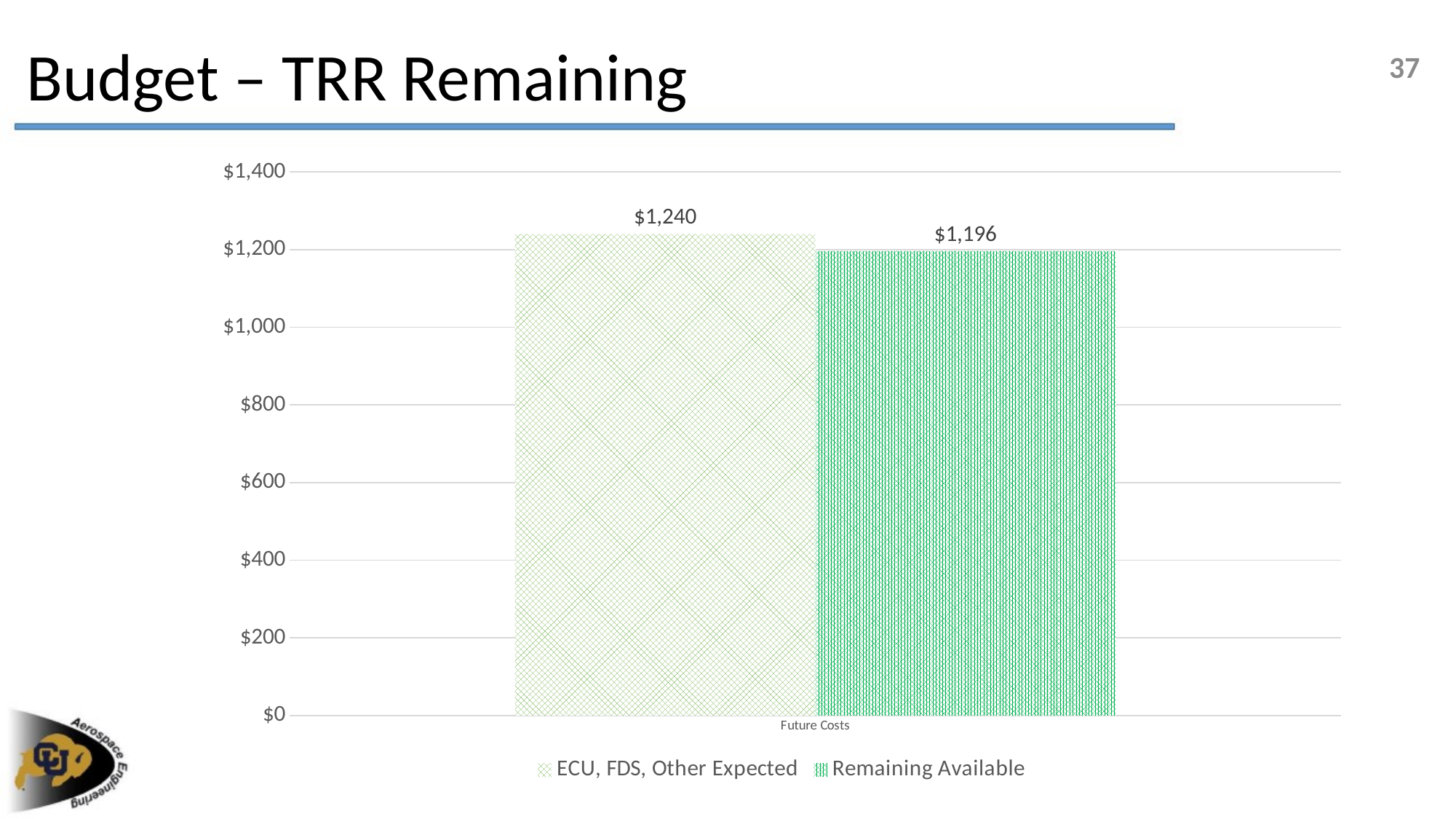

# Budget – TRR Remaining
37

### Chart

| Category | ECU, FDS, Other Expected | Remaining Available |
|---|---|---|
| Future Costs | 1240.0 | 1196.4300000000003 |